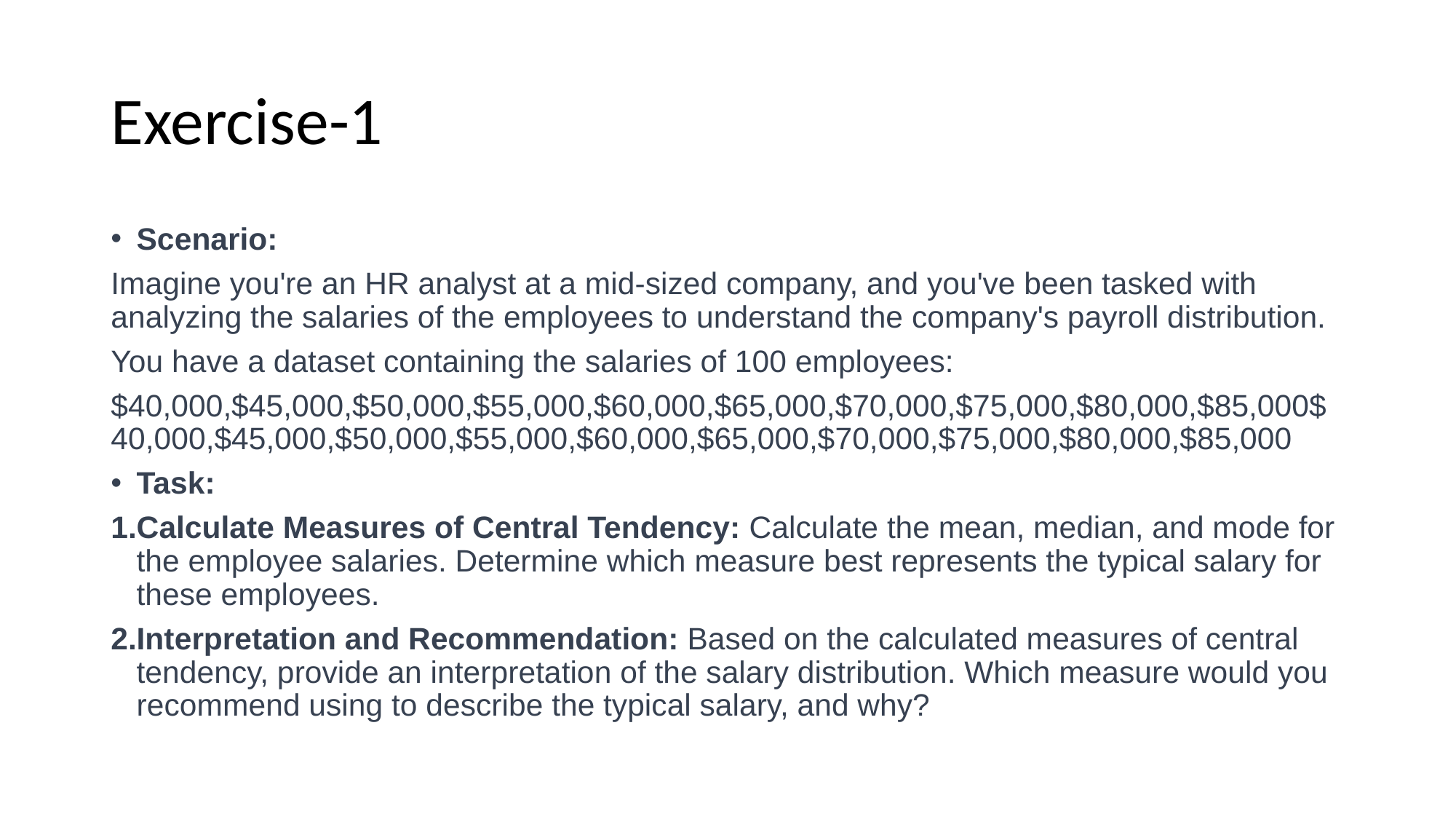

# Exercise-1
Scenario:
Imagine you're an HR analyst at a mid-sized company, and you've been tasked with analyzing the salaries of the employees to understand the company's payroll distribution.
You have a dataset containing the salaries of 100 employees:
$40,000,$45,000,$50,000,$55,000,$60,000,$65,000,$70,000,$75,000,$80,000,$85,000$40,000,$45,000,$50,000,$55,000,$60,000,$65,000,$70,000,$75,000,$80,000,$85,000
Task:
Calculate Measures of Central Tendency: Calculate the mean, median, and mode for the employee salaries. Determine which measure best represents the typical salary for these employees.
Interpretation and Recommendation: Based on the calculated measures of central tendency, provide an interpretation of the salary distribution. Which measure would you recommend using to describe the typical salary, and why?